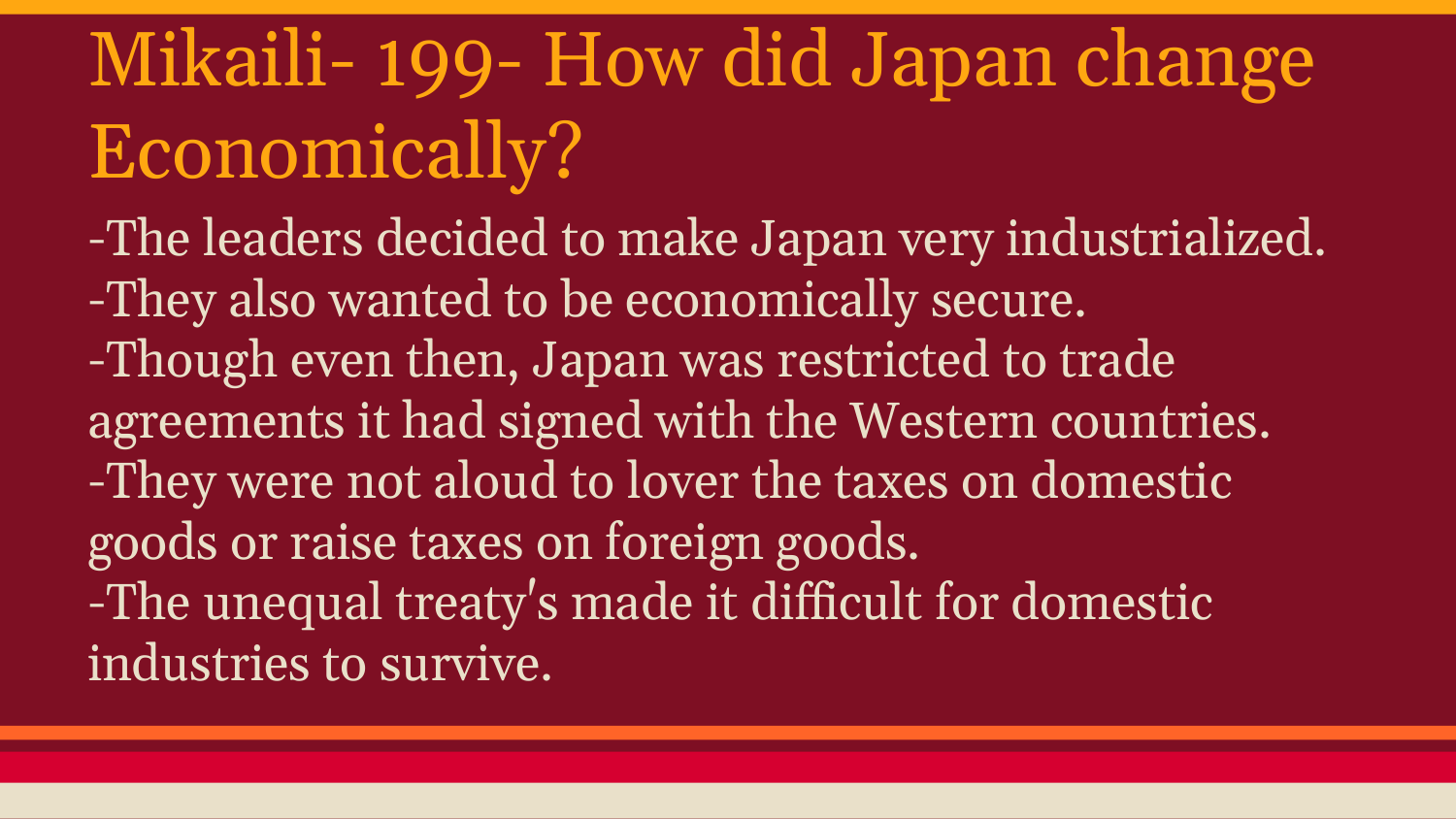

# Mikaili- 199- How did Japan change Economically?
-The leaders decided to make Japan very industrialized.
-They also wanted to be economically secure.
-Though even then, Japan was restricted to trade agreements it had signed with the Western countries.
-They were not aloud to lover the taxes on domestic goods or raise taxes on foreign goods.
-The unequal treaty's made it difficult for domestic industries to survive.